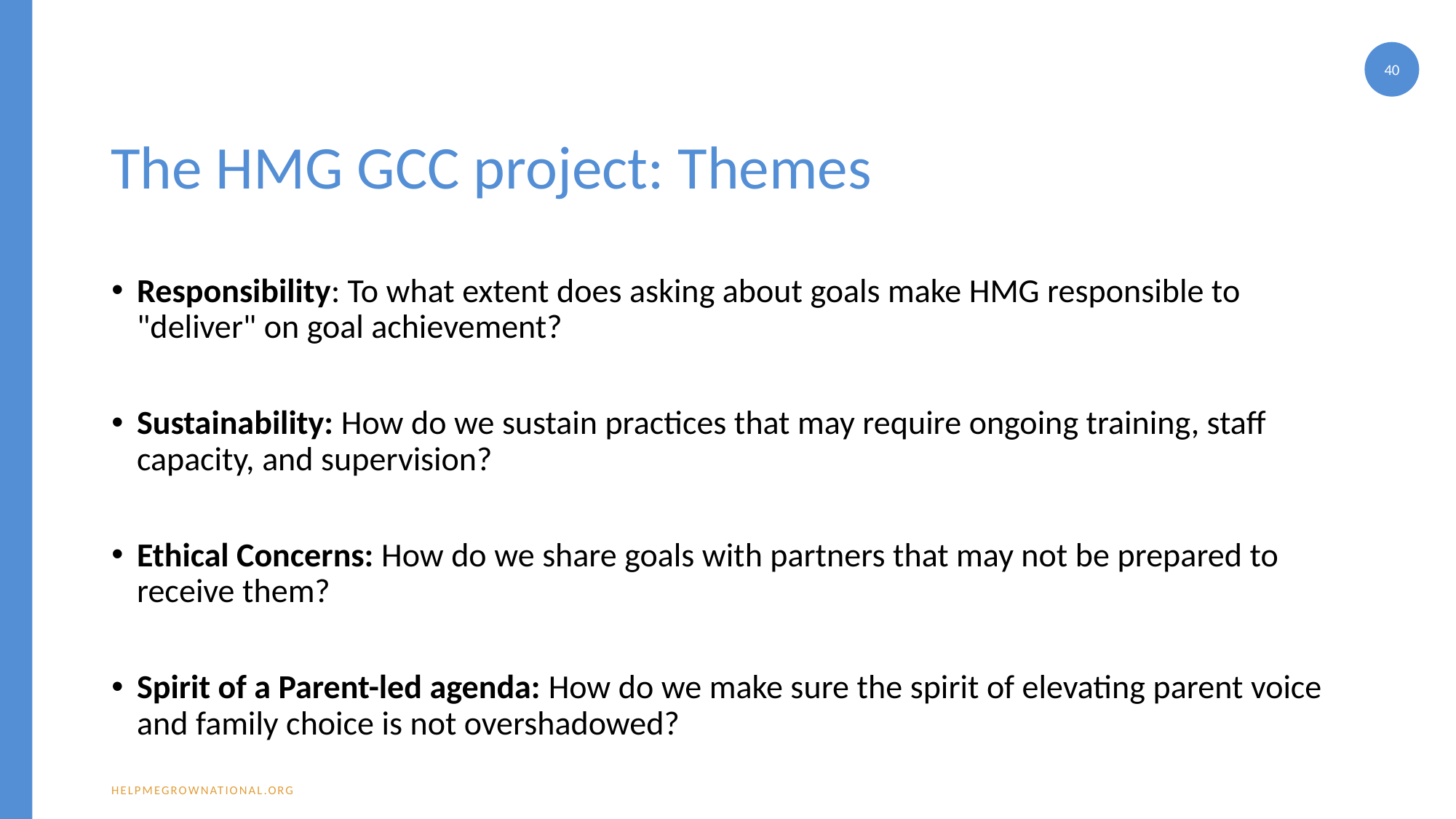

40
# The HMG GCC project: Themes
Responsibility: To what extent does asking about goals make HMG responsible to "deliver" on goal achievement?

Sustainability: How do we sustain practices that may require ongoing training, staff capacity, and supervision?

Ethical Concerns: How do we share goals with partners that may not be prepared to receive them?

Spirit of a Parent-led agenda: How do we make sure the spirit of elevating parent voice and family choice is not overshadowed?